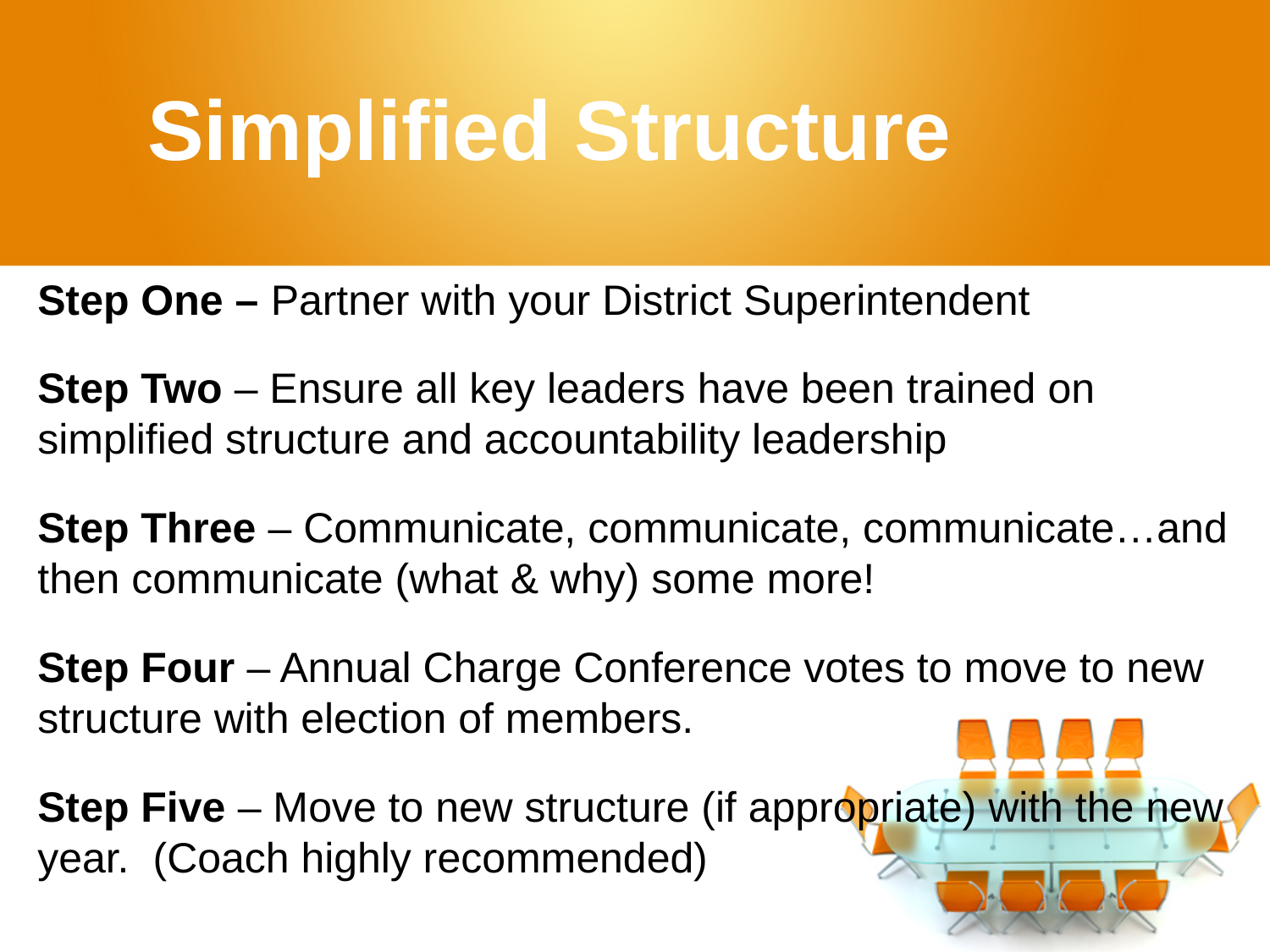

# Simplified Structure
Step One – Partner with your District Superintendent

Step Two – Ensure all key leaders have been trained on simplified structure and accountability leadership

Step Three – Communicate, communicate, communicate…and then communicate (what & why) some more!

Step Four – Annual Charge Conference votes to move to new structure with election of members.

Step Five – Move to new structure (if appropriate) with the new year.  (Coach highly recommended)